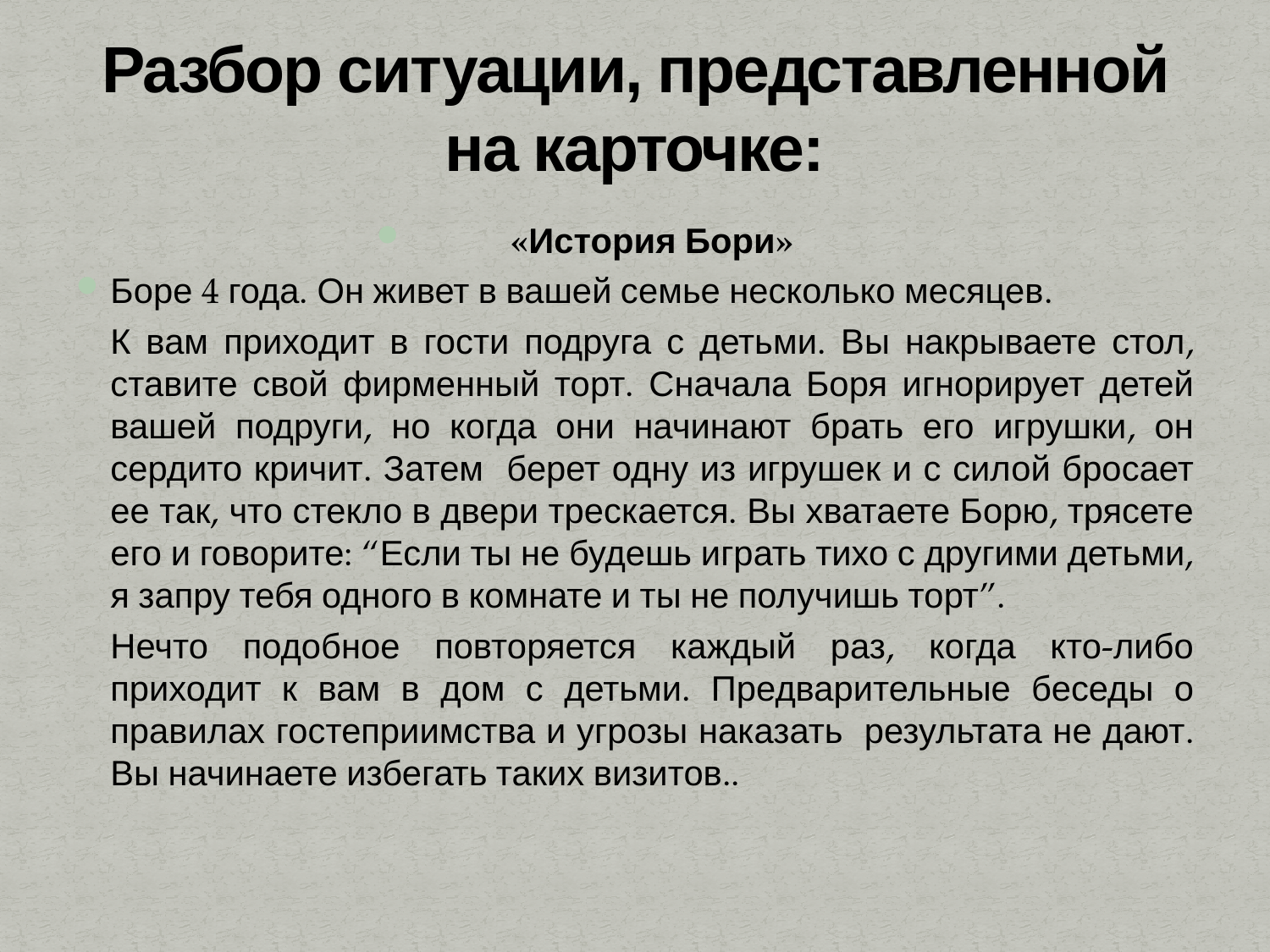

# Разбор ситуации, представленной на карточке:
«История Бори»
Боре 4 года. Он живет в вашей семье несколько месяцев.
		К вам приходит в гости подруга с детьми. Вы накрываете стол, ставите свой фирменный торт. Сначала Боря игнорирует детей вашей подруги, но когда они начинают брать его игрушки, он сердито кричит. Затем  берет одну из игрушек и с силой бросает ее так, что стекло в двери трескается. Вы хватаете Борю, трясете его и говорите: “Если ты не будешь играть тихо с другими детьми, я запру тебя одного в комнате и ты не получишь торт”.
		Нечто подобное повторяется каждый раз, когда кто-либо приходит к вам в дом с детьми. Предварительные беседы о правилах гостеприимства и угрозы наказать  результата не дают. Вы начинаете избегать таких визитов..